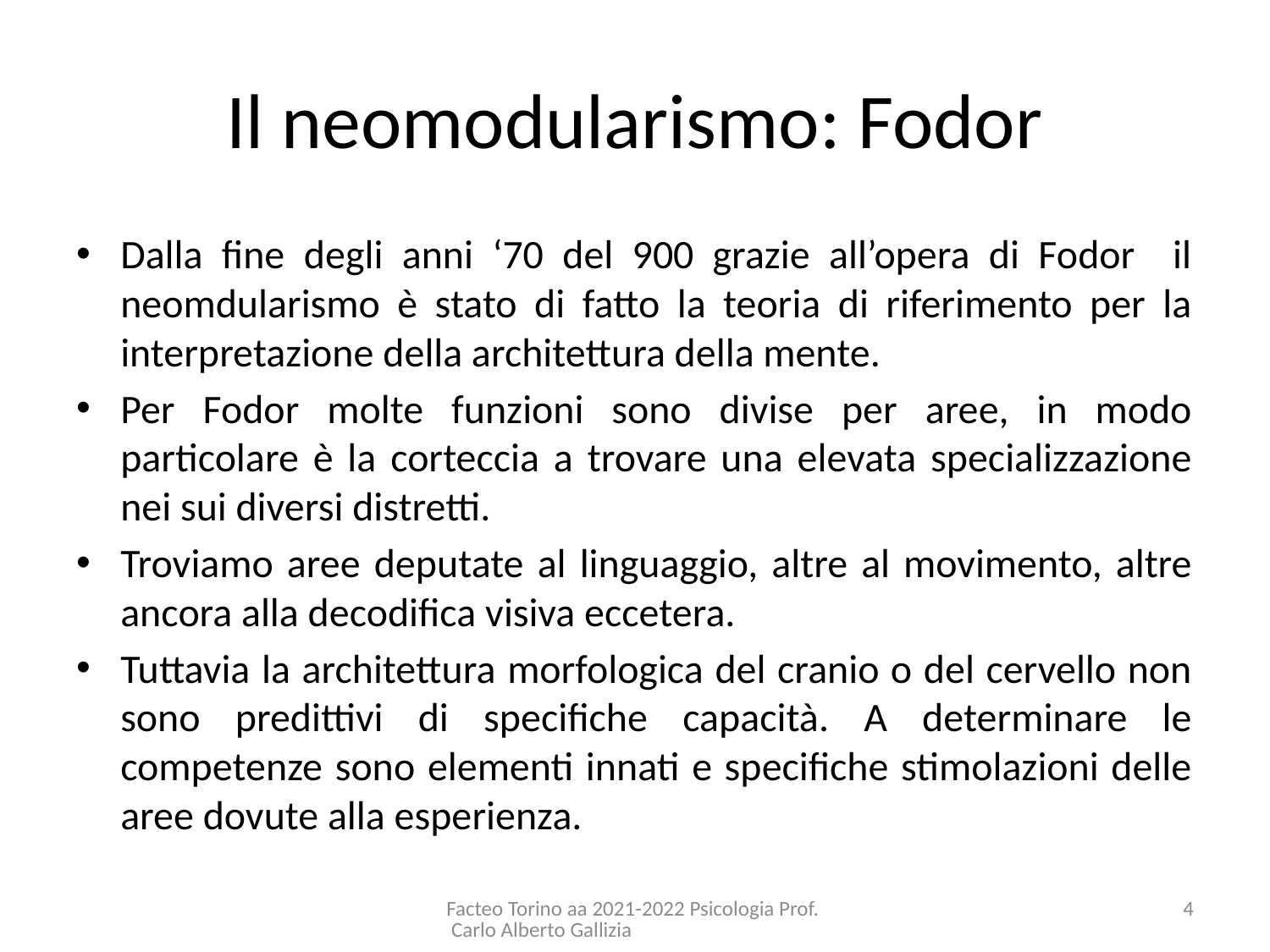

# Il neomodularismo: Fodor
Dalla fine degli anni ‘70 del 900 grazie all’opera di Fodor  il neomdularismo è stato di fatto la teoria di riferimento per la interpretazione della architettura della mente.
Per Fodor molte funzioni sono divise per aree, in modo particolare è la corteccia a trovare una elevata specializzazione nei sui diversi distretti.
Troviamo aree deputate al linguaggio, altre al movimento, altre ancora alla decodifica visiva eccetera.
Tuttavia la architettura morfologica del cranio o del cervello non sono predittivi di specifiche capacità. A determinare le competenze sono elementi innati e specifiche stimolazioni delle aree dovute alla esperienza.
Facteo Torino aa 2021-2022 Psicologia Prof. Carlo Alberto Gallizia
4